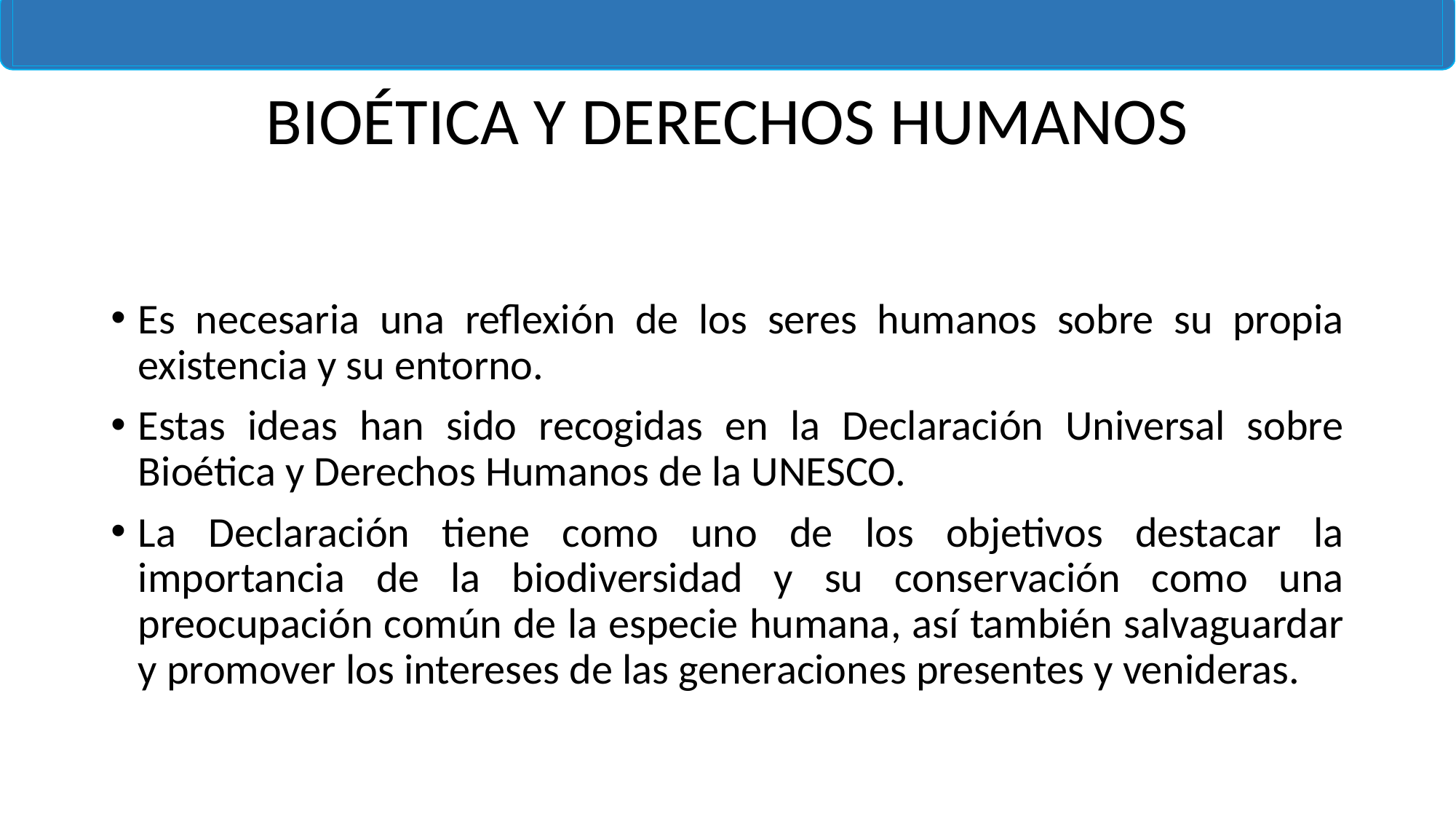

# BIOÉTICA Y DERECHOS HUMANOS

Es necesaria una reflexión de los seres humanos sobre su propia existencia y su entorno.
Estas ideas han sido recogidas en la Declaración Universal sobre Bioética y Derechos Humanos de la UNESCO.
La Declaración tiene como uno de los objetivos destacar la importancia de la biodiversidad y su conservación como una preocupación común de la especie humana, así también salvaguardar y promover los intereses de las generaciones presentes y venideras.